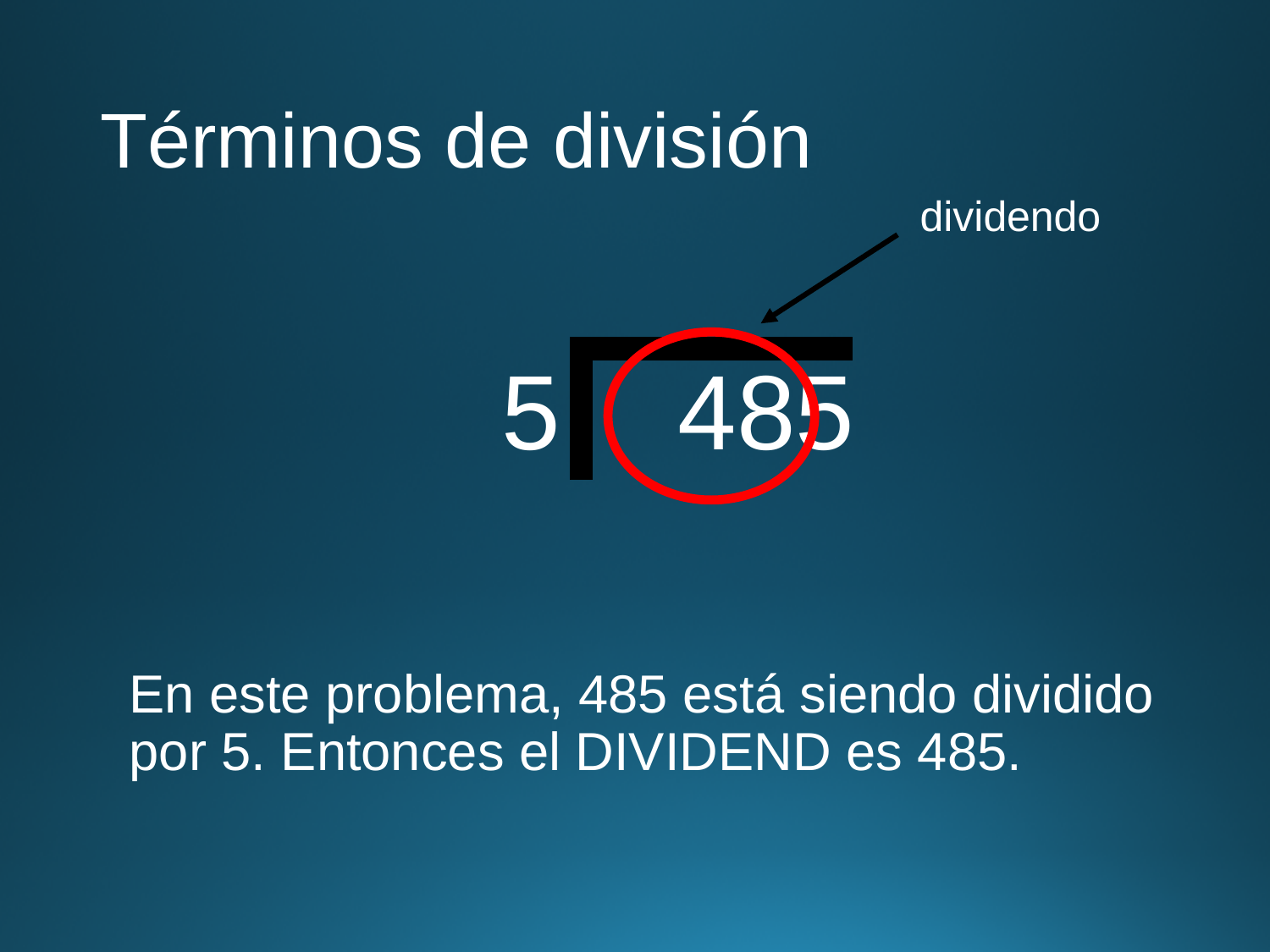

# Términos de división
dividendo

5    485
En este problema, 485 está siendo dividido por 5. Entonces el DIVIDEND es 485.